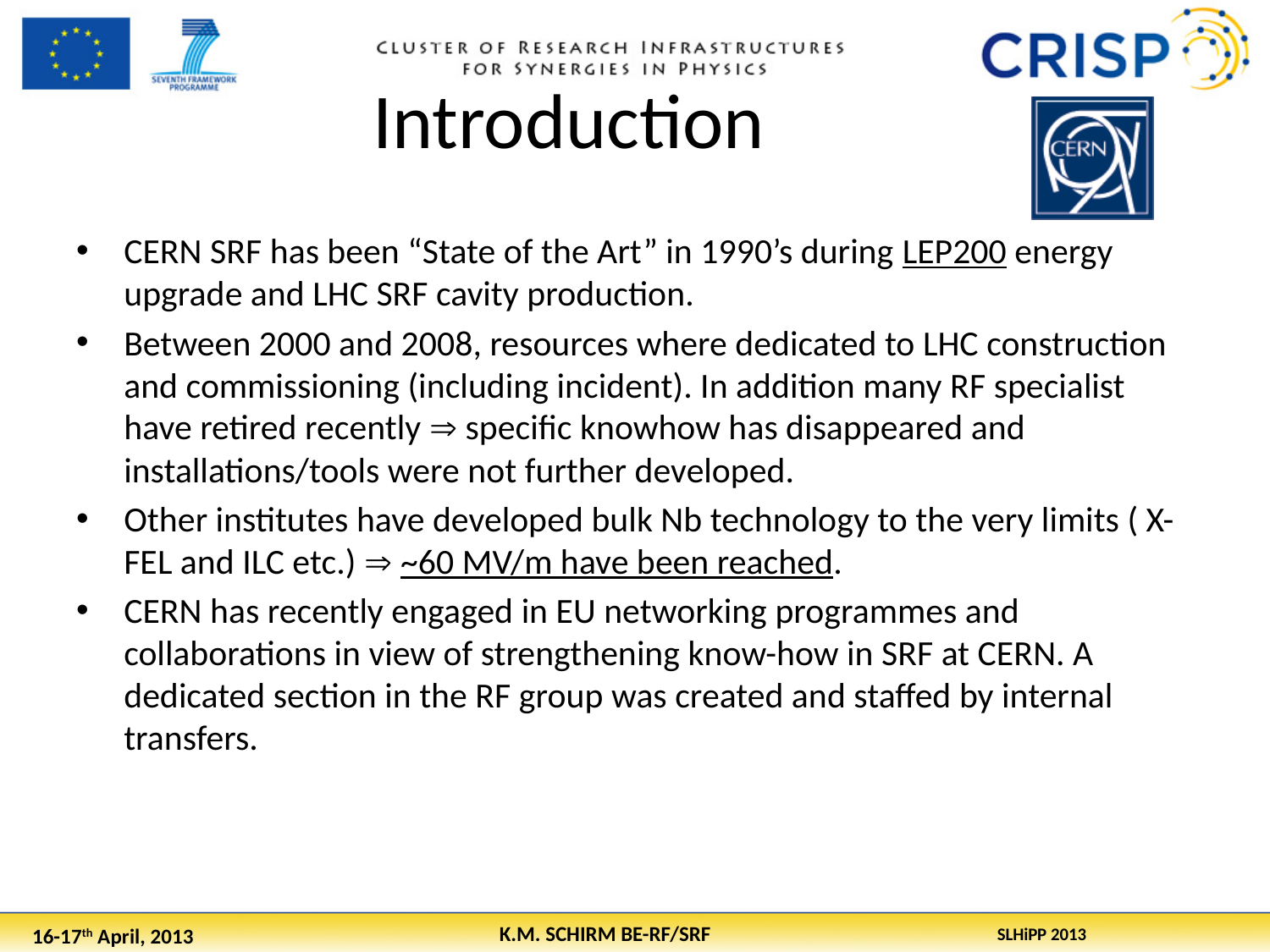

# Introduction
CERN SRF has been “State of the Art” in 1990’s during LEP200 energy upgrade and LHC SRF cavity production.
Between 2000 and 2008, resources where dedicated to LHC construction and commissioning (including incident). In addition many RF specialist have retired recently ⇒ specific knowhow has disappeared and installations/tools were not further developed.
Other institutes have developed bulk Nb technology to the very limits ( X-FEL and ILC etc.) ⇒ ~60 MV/m have been reached.
CERN has recently engaged in EU networking programmes and collaborations in view of strengthening know-how in SRF at CERN. A dedicated section in the RF group was created and staffed by internal transfers.